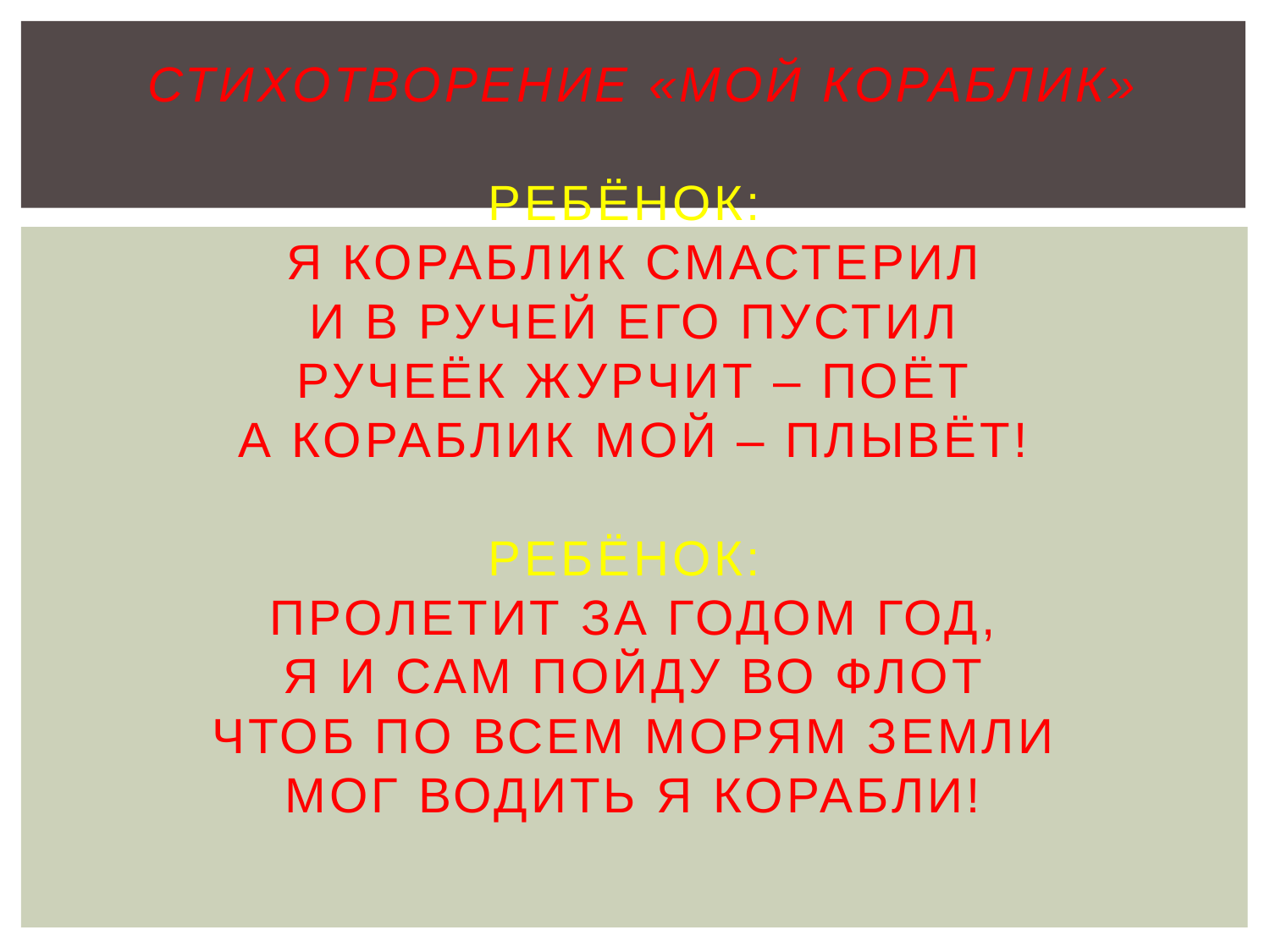

# Стихотворение «Мой кораблик»   Ребёнок: Я кораблик смастерил И в ручей его пустил Ручеёк журчит – поёт А кораблик мой – плывёт!   Ребёнок: Пролетит за годом год, Я и сам пойду во флот Чтоб по всем морям Земли Мог водить я корабли!